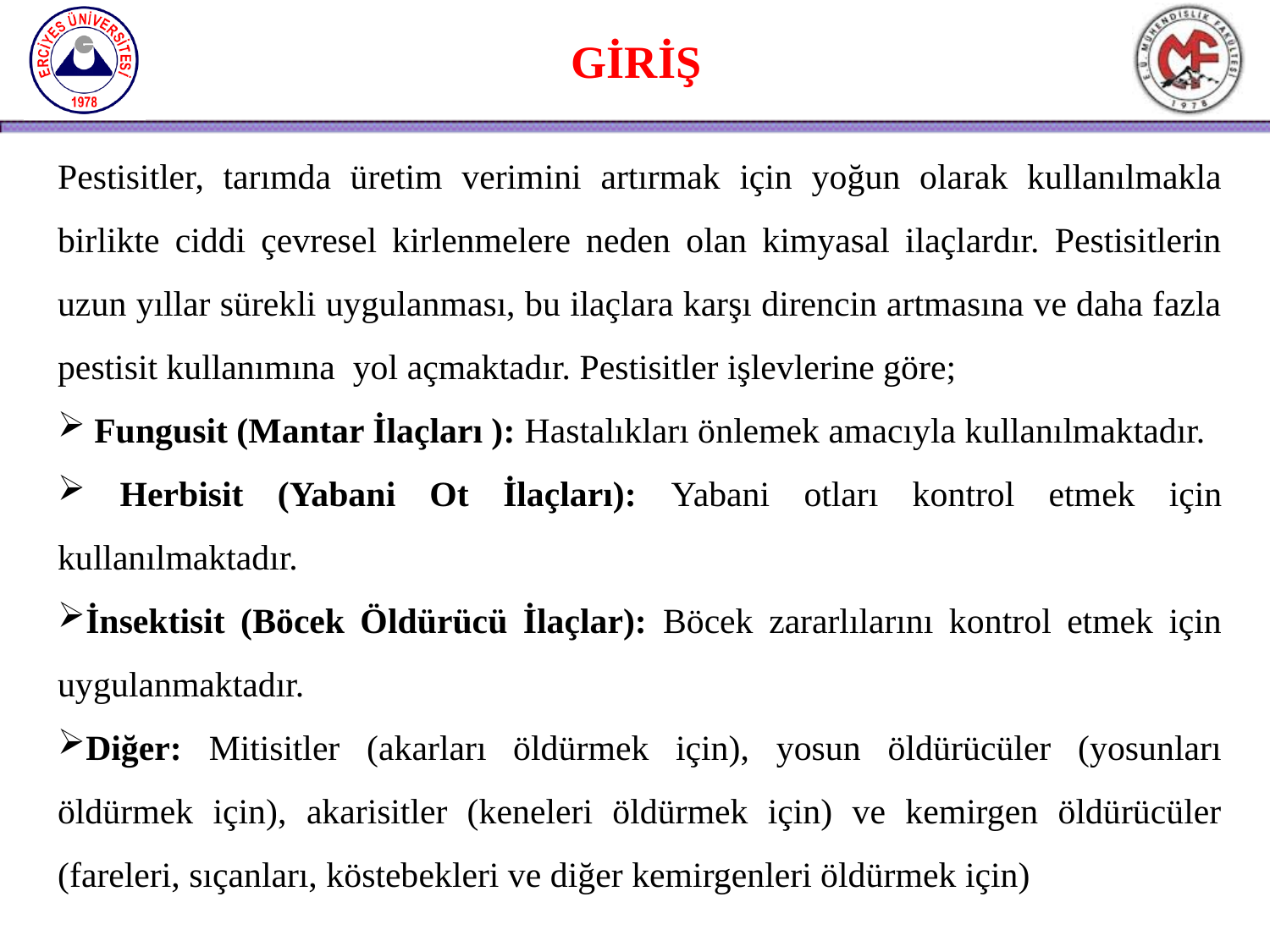

GİRİŞ
Pestisitler, tarımda üretim verimini artırmak için yoğun olarak kullanılmakla birlikte ciddi çevresel kirlenmelere neden olan kimyasal ilaçlardır. Pestisitlerin uzun yıllar sürekli uygulanması, bu ilaçlara karşı direncin artmasına ve daha fazla pestisit kullanımına  yol açmaktadır. Pestisitler işlevlerine göre;
Fungusit (Mantar İlaçları ): Hastalıkları önlemek amacıyla kullanılmaktadır.
 Herbisit (Yabani Ot İlaçları): Yabani otları kontrol etmek için kullanılmaktadır.
İnsektisit (Böcek Öldürücü İlaçlar): Böcek zararlılarını kontrol etmek için uygulanmaktadır.
Diğer: Mitisitler (akarları öldürmek için), yosun öldürücüler (yosunları öldürmek için), akarisitler (keneleri öldürmek için) ve kemirgen öldürücüler (fareleri, sıçanları, köstebekleri ve diğer kemirgenleri öldürmek için)